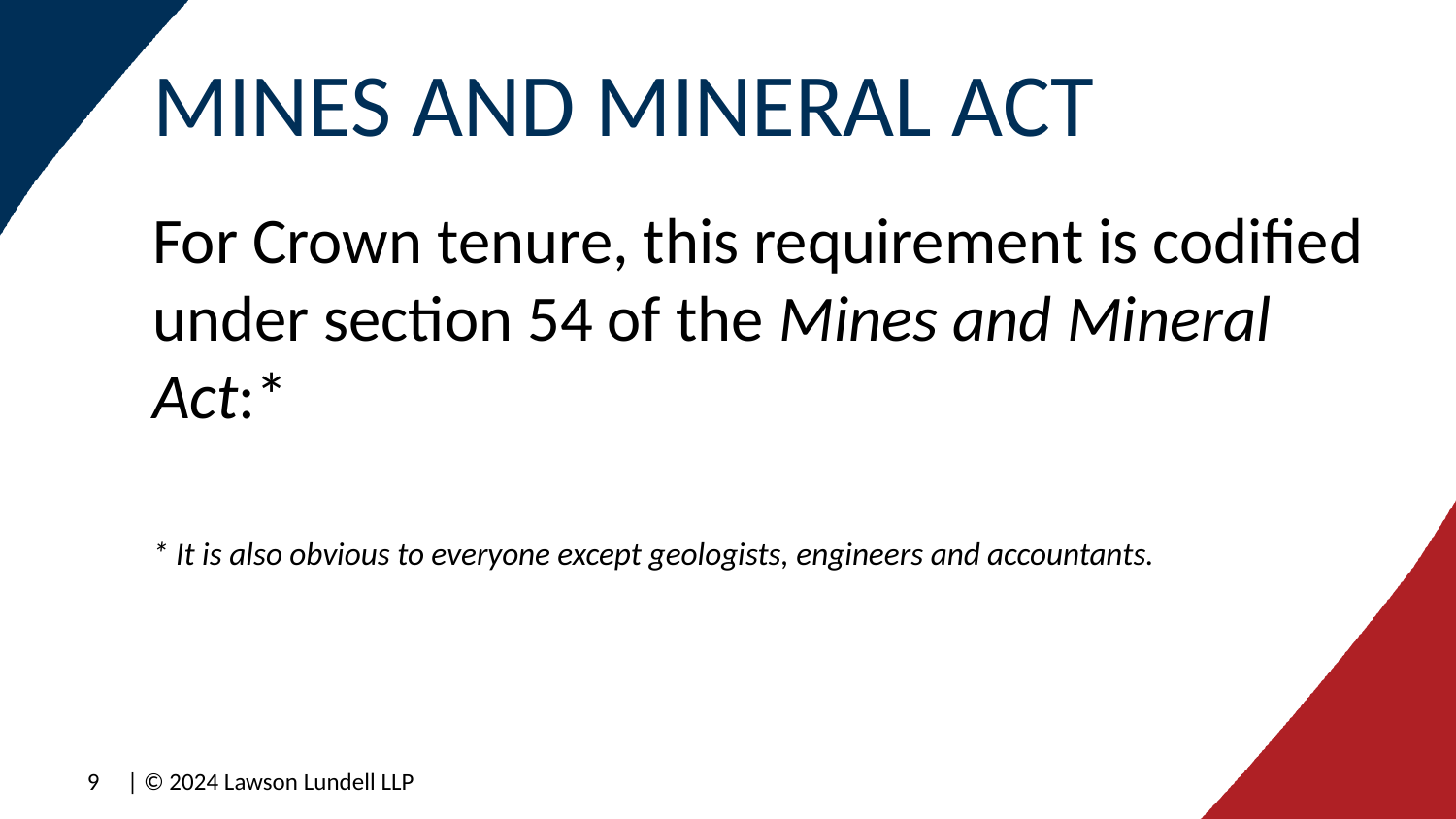

# MINES AND MINERAL ACT
For Crown tenure, this requirement is codified under section 54 of the Mines and Mineral Act:*

* It is also obvious to everyone except geologists, engineers and accountants.

9
| © 2024 Lawson Lundell LLP